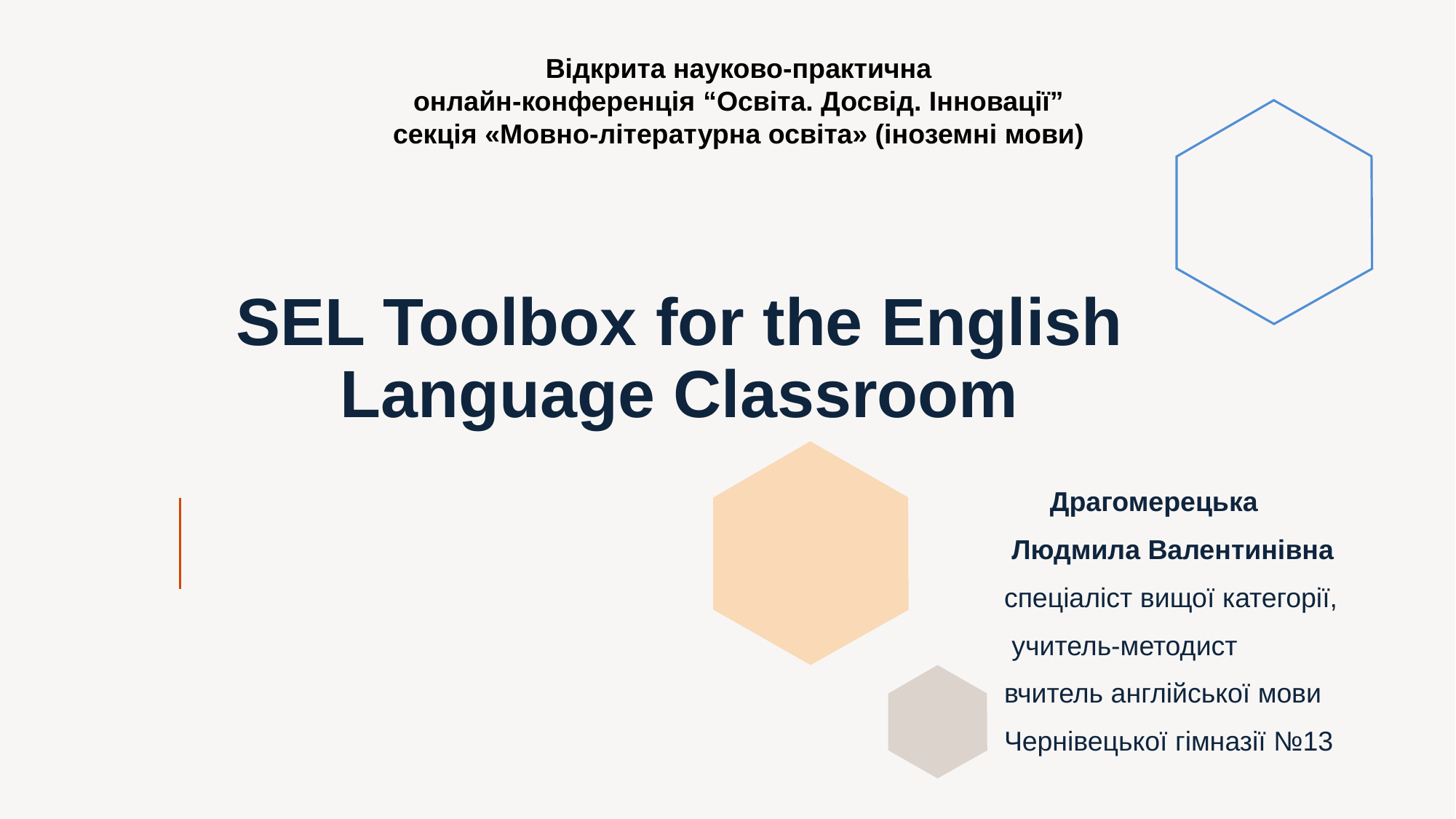

Відкрита науково-практична
онлайн-конференція “Освіта. Досвід. Інновації”
секція «Мовно-літературна освіта» (іноземні мови)

# SEL Toolbox for the English Language Classroom

      Драгомерецька
 Людмила Валентинівна
спеціаліст вищої категорії,
 учитель-методист
вчитель англійської мови
Чернівецької гімназії №13